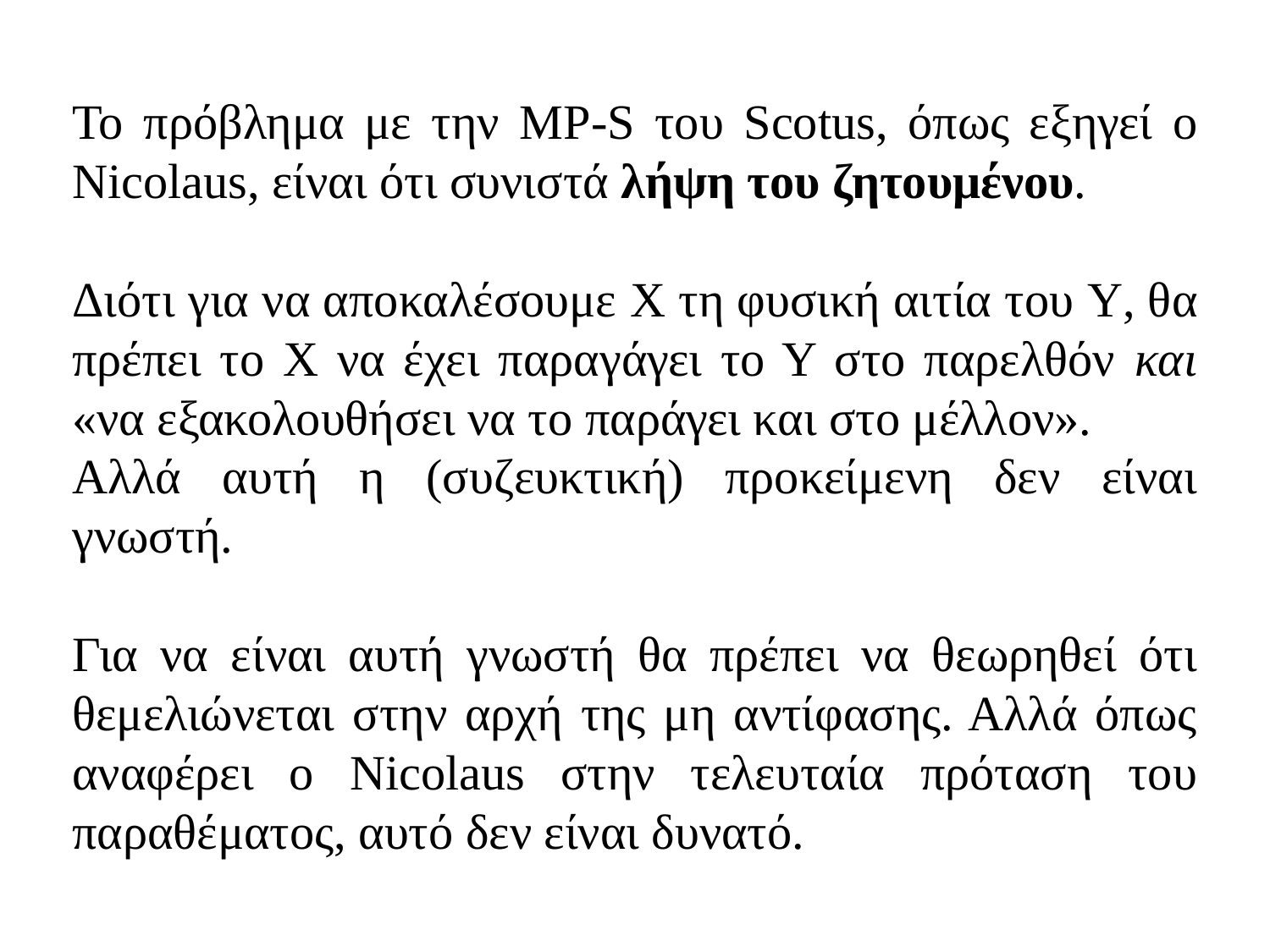

Το πρόβλημα με την MP-S του Scotus, όπως εξηγεί ο Nicolaus, είναι ότι συνιστά λήψη του ζητουμένου.

Διότι για να αποκαλέσουμε X τη φυσική αιτία του Y, θα πρέπει το Χ να έχει παραγάγει το Υ στο παρελθόν και «να εξακολουθήσει να το παράγει και στο μέλλον».
Αλλά αυτή η (συζευκτική) προκείμενη δεν είναι γνωστή.

Για να είναι αυτή γνωστή θα πρέπει να θεωρηθεί ότι θεμελιώνεται στην αρχή της μη αντίφασης. Αλλά όπως αναφέρει ο Nicolaus στην τελευταία πρόταση του παραθέματος, αυτό δεν είναι δυνατό.